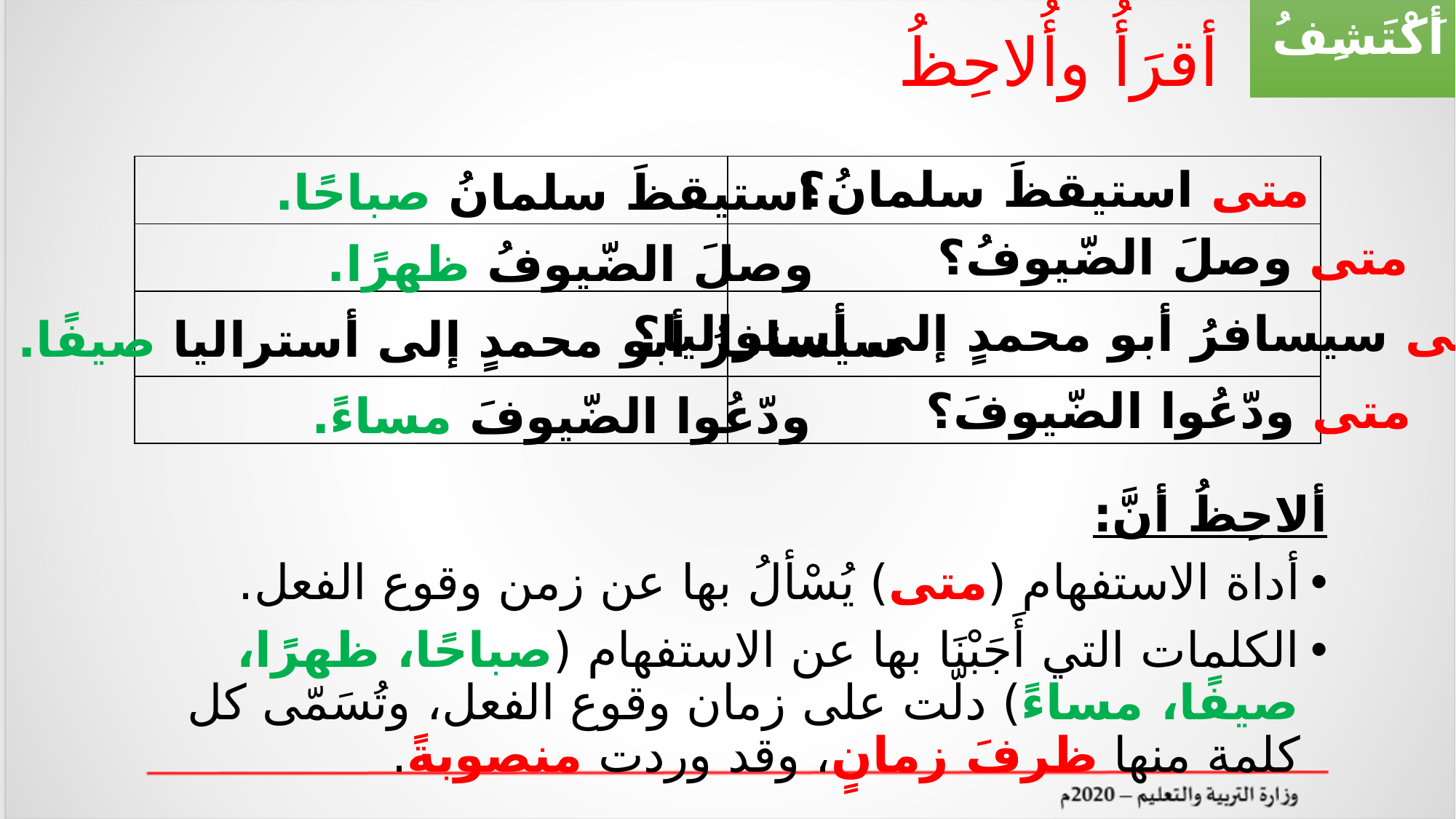

أَكْتَشِفُ
 أقرَأُ وأُلاحِظُ
|  | متى استيقظَ سلمانُ؟ |
| --- | --- |
|  |  |
|  |  |
|  |  |
استيقظَ سلمانُ صباحًا.
متى وصلَ الضّيوفُ؟
وصلَ الضّيوفُ ظهرًا.
متى سيسافرُ أبو محمدٍ إلى أستراليا؟
سيسافرُ أبو محمدٍ إلى أستراليا صيفًا.
متى ودّعُوا الضّيوفَ؟
ودّعُوا الضّيوفَ مساءً.
ألاحِظُ أنَّ:
أداة الاستفهام (متى) يُسْألُ بها عن زمن وقوع الفعل.
الكلمات التي أَجَبْنَا بها عن الاستفهام (صباحًا، ظهرًا، صيفًا، مساءً) دلّت على زمان وقوع الفعل، وتُسَمّى كل كلمة منها ظرفَ زمانٍ، وقد وردت منصوبةً.